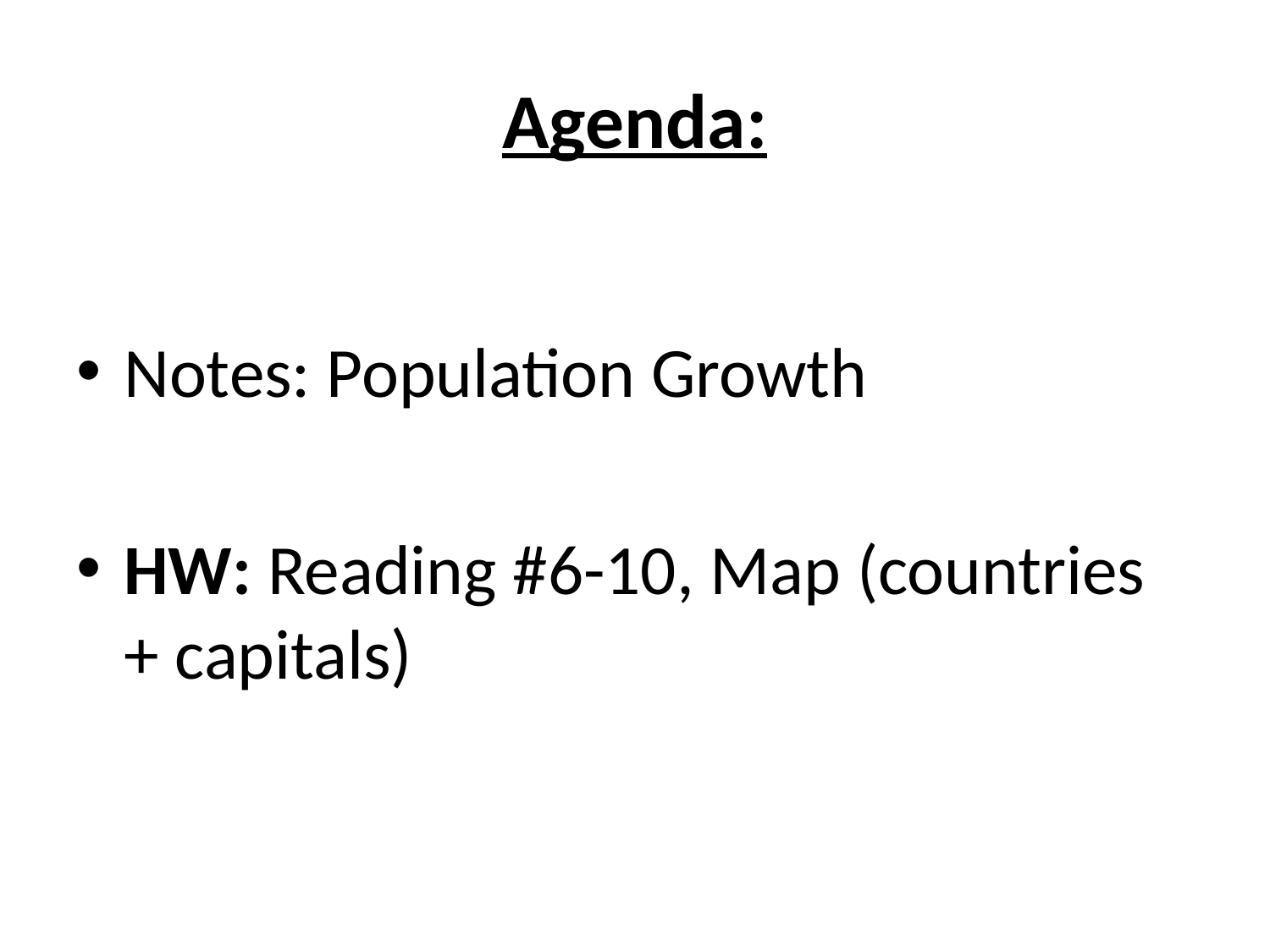

# Agenda:

Notes: Population Growth

HW: Reading #6-10, Map (countries + capitals)